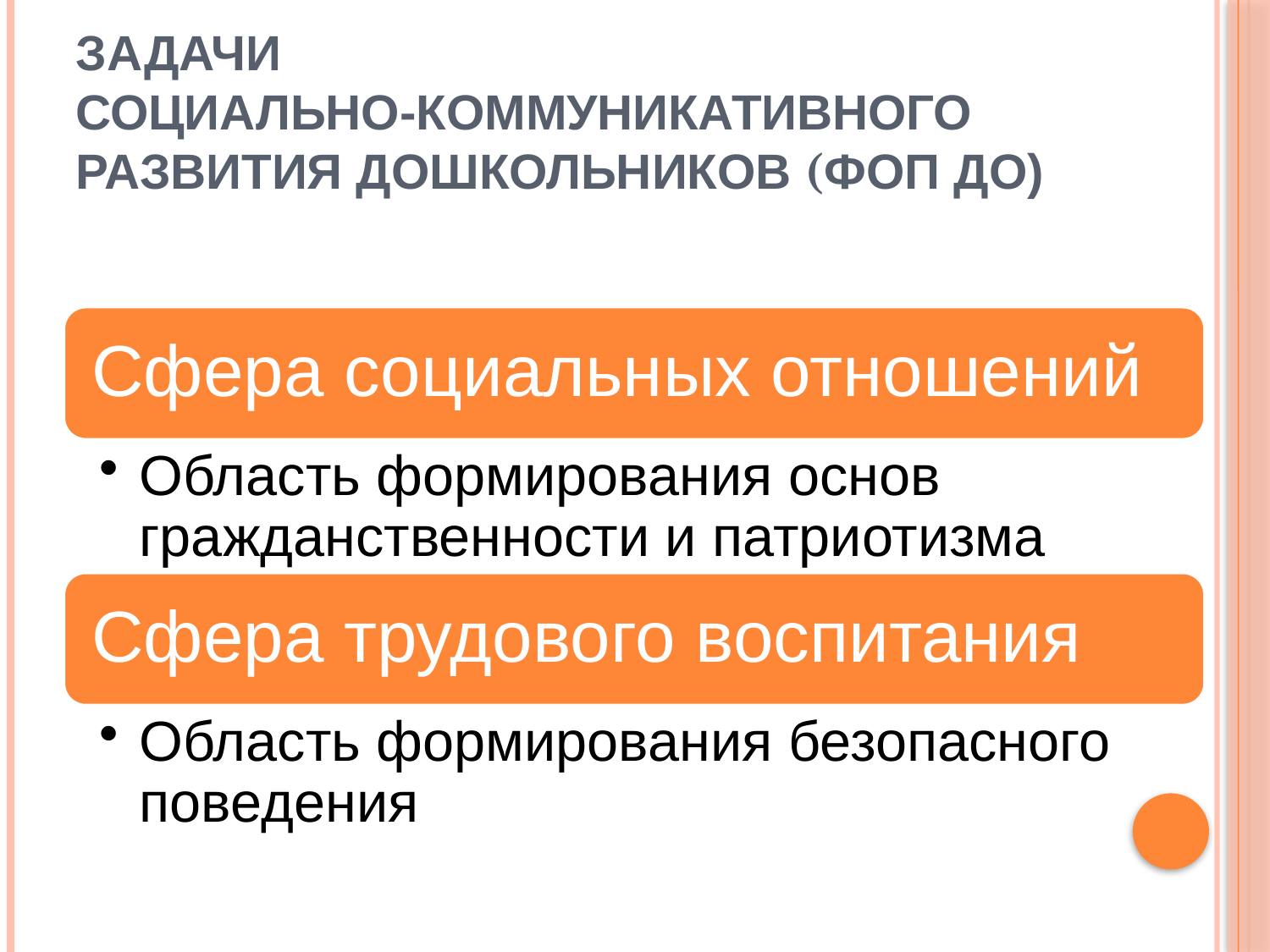

# Задачи социально-коммуникативного развития дошкольников (ФОП ДО)
Сфера социальных отношений
Область формирования основ гражданственности и патриотизма
Сфера трудового воспитания
Область формирования безопасного поведения